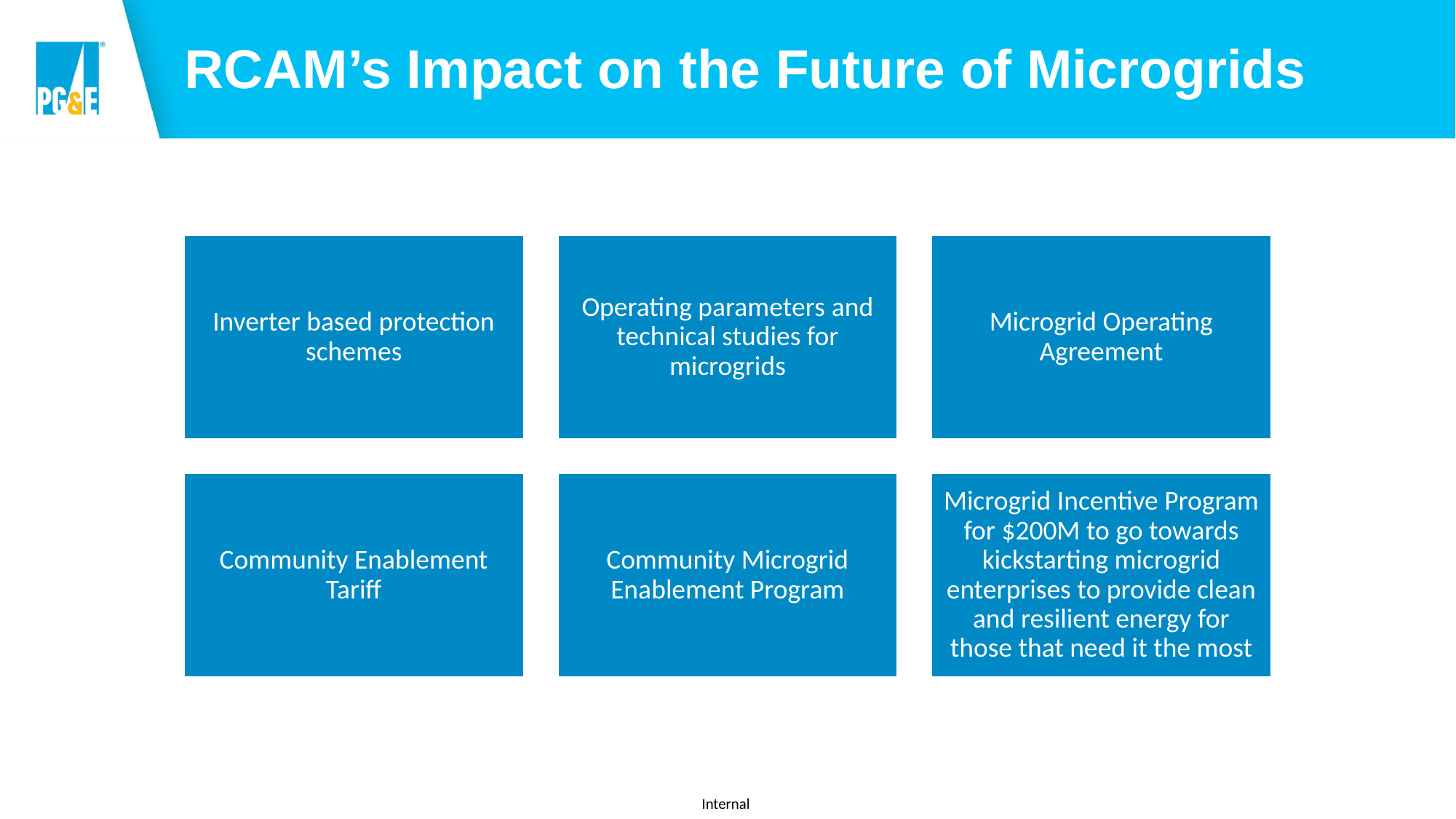

# RCAM’s Impact on the Future of Microgrids
Inverter based protection schemes
Operating parameters and technical studies for microgrids
Microgrid Operating Agreement
Community Enablement Tariff
Community Microgrid Enablement Program
Microgrid Incentive Program for $200M to go towards kickstarting microgrid enterprises to provide clean and resilient energy for those that need it the most